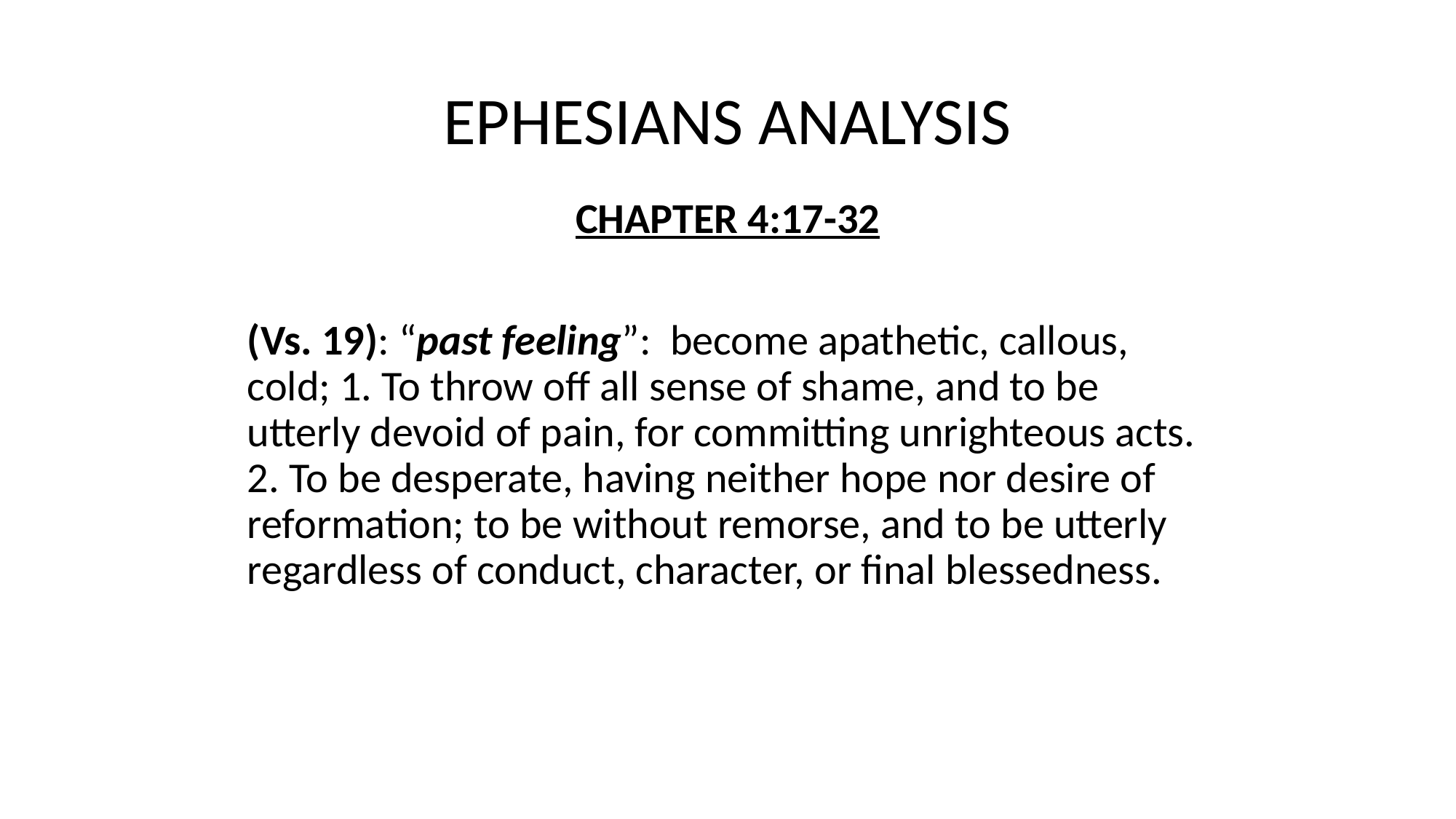

# EPHESIANS ANALYSIS
CHAPTER 4:17-32

(Vs. 19): “past feeling”:  become apathetic, callous, cold; 1. To throw off all sense of shame, and to be utterly devoid of pain, for committing unrighteous acts. 2. To be desperate, having neither hope nor desire of reformation; to be without remorse, and to be utterly regardless of conduct, character, or final blessedness.